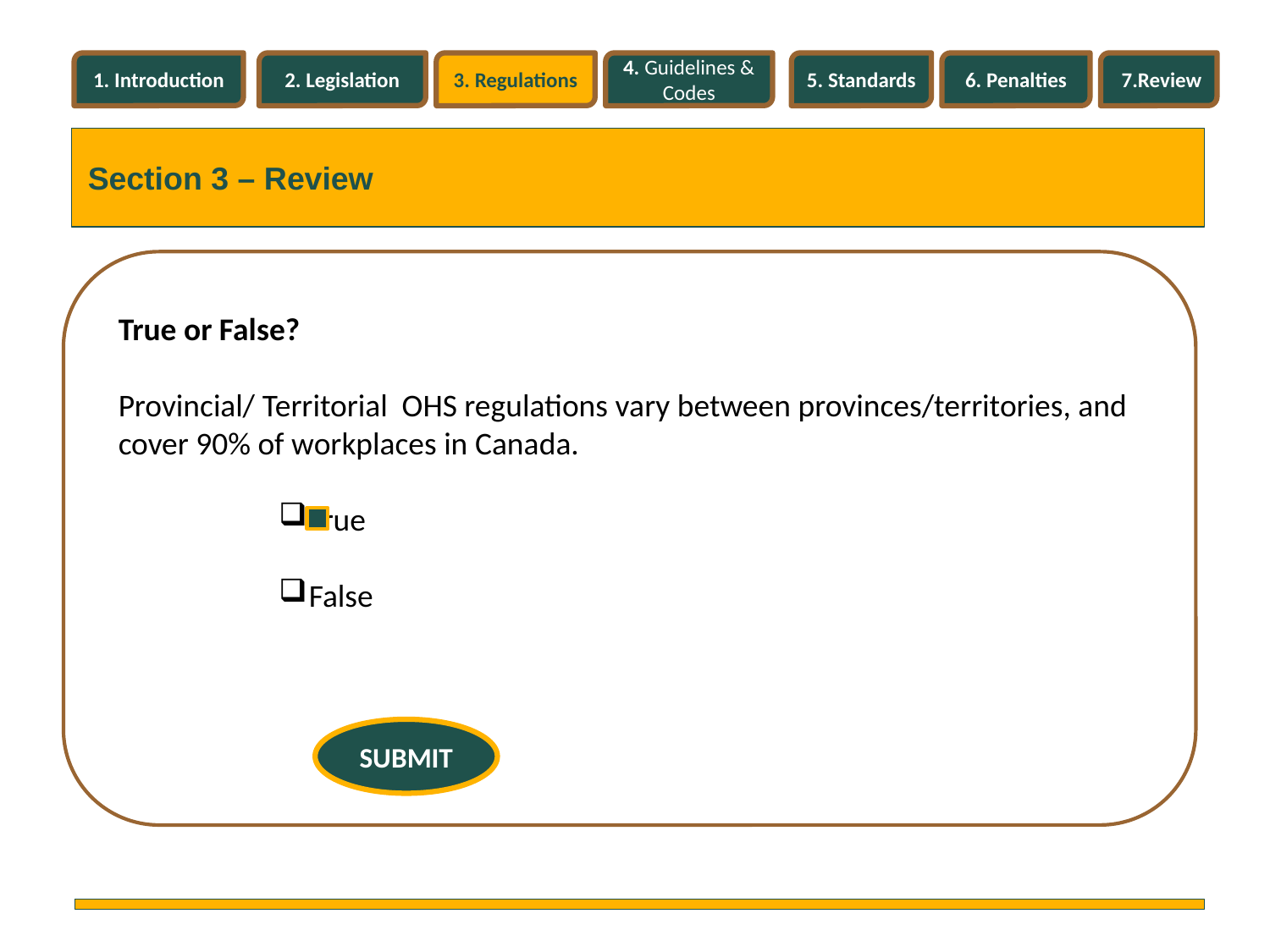

1. Introduction
2. Legislation
3. Regulations
4. Guidelines & Codes
5. Standards
6. Penalties
7.Review

Section 3 – Review

True or False?

Provincial/ Territorial  OHS regulations vary between provinces/territories, and cover 90% of workplaces in Canada.

True

False

SUBMIT